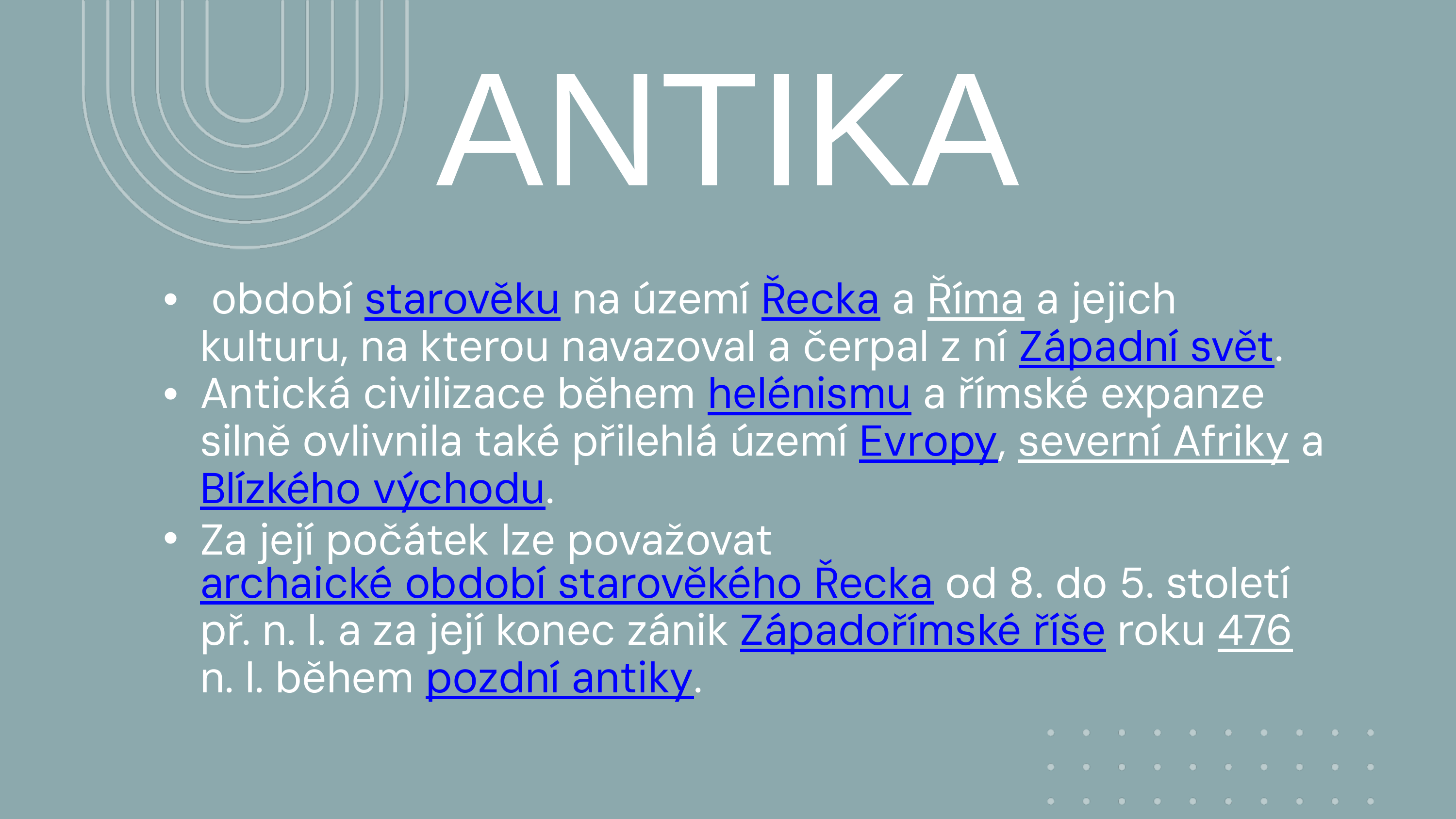

ANTIKA
 období starověku na území Řecka a Říma a jejich kulturu, na kterou navazoval a čerpal z ní Západní svět.
Antická civilizace během helénismu a římské expanze silně ovlivnila také přilehlá území Evropy, severní Afriky a Blízkého východu.
Za její počátek lze považovat archaické období starověkého Řecka od 8. do 5. století př. n. l. a za její konec zánik Západořímské říše roku 476 n. l. během pozdní antiky.